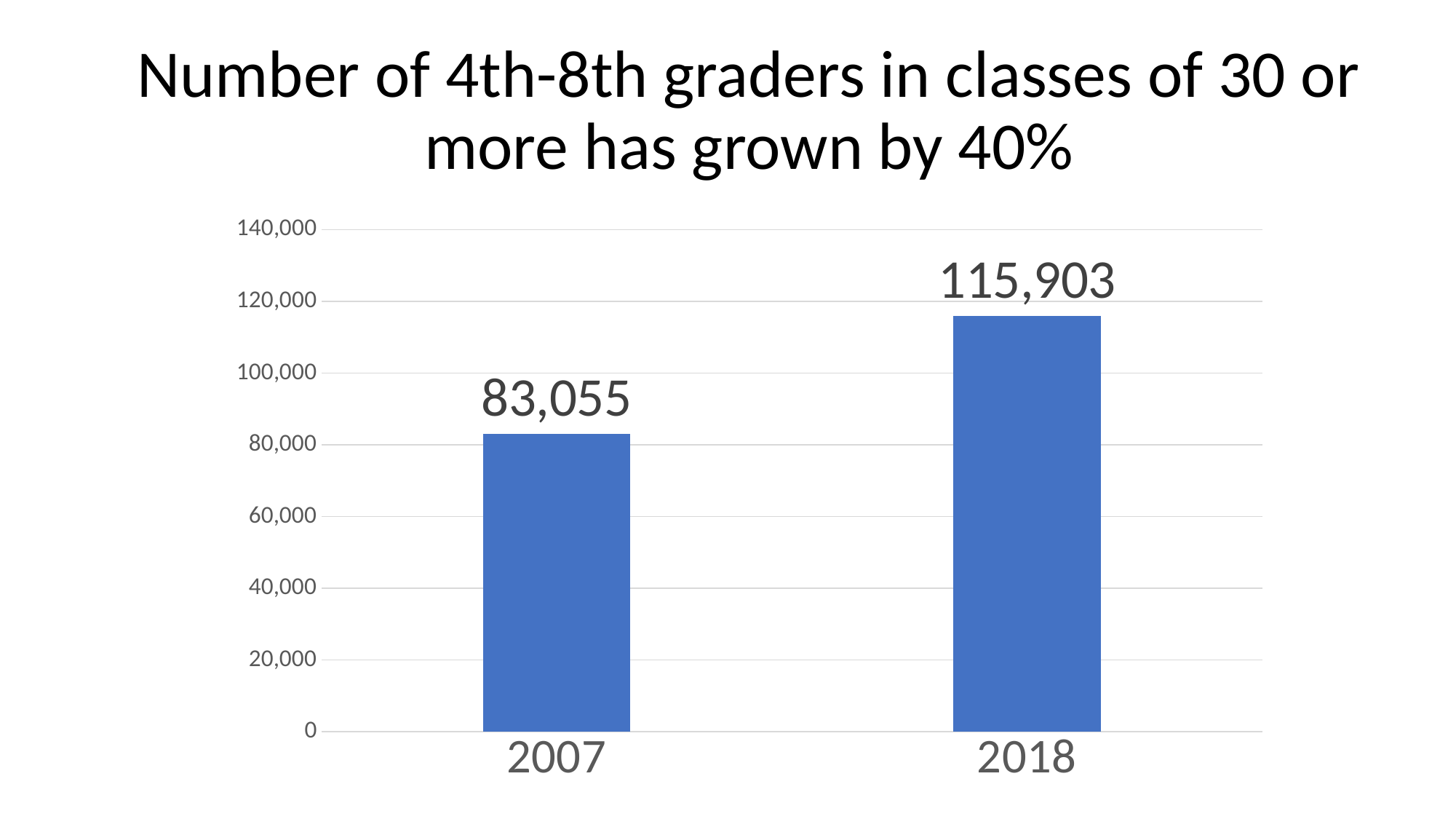

# Number of 4th-8th graders in classes of 30 or more has grown by 40%

### Chart

| Category |  |
|---|---|
| 2007 | 83055.0 |
| 2018 | 115903.0 |